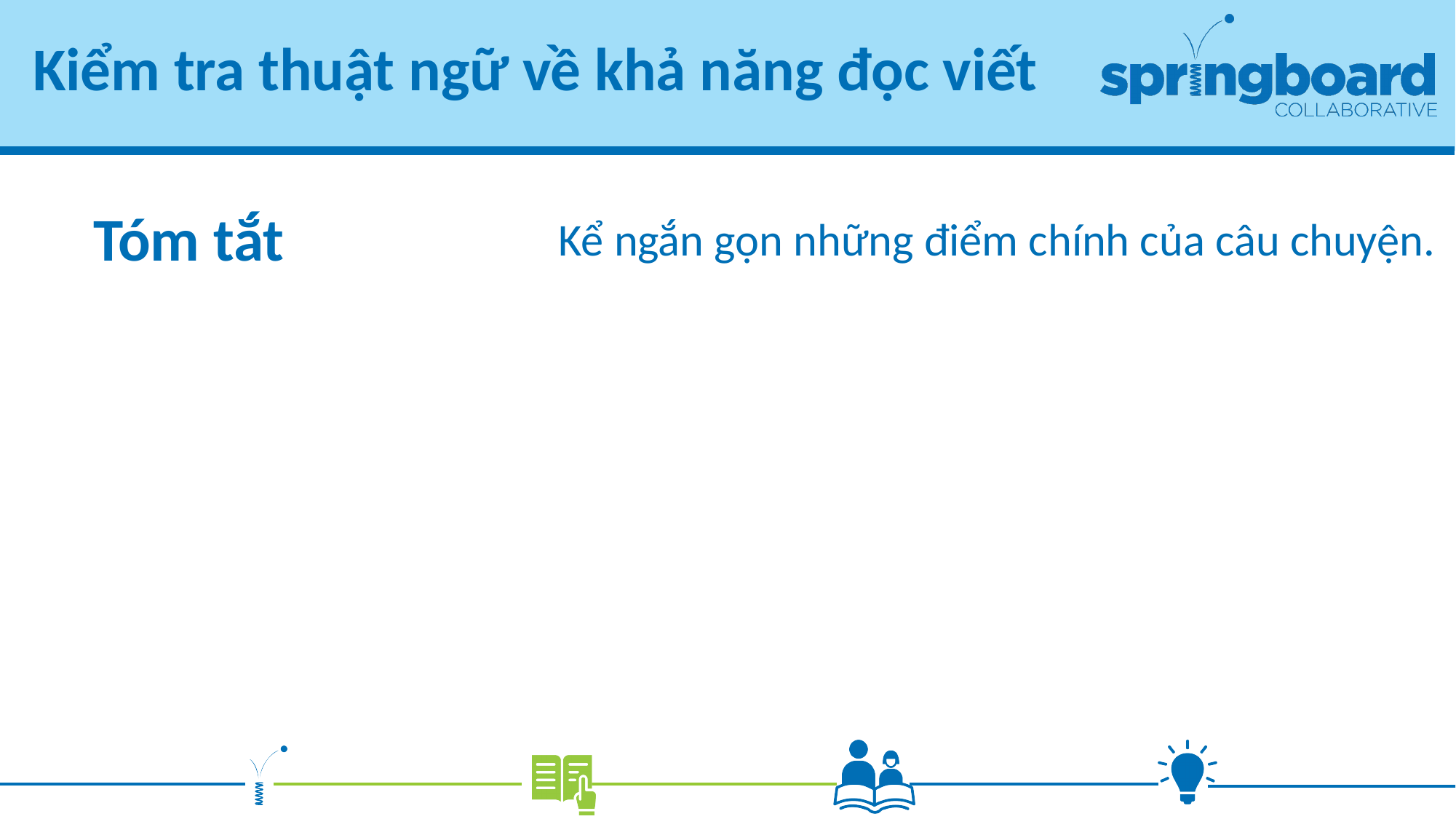

# Kiểm tra thuật ngữ về khả năng đọc viết
Kể ngắn gọn những điểm chính của câu chuyện.
Tóm tắt